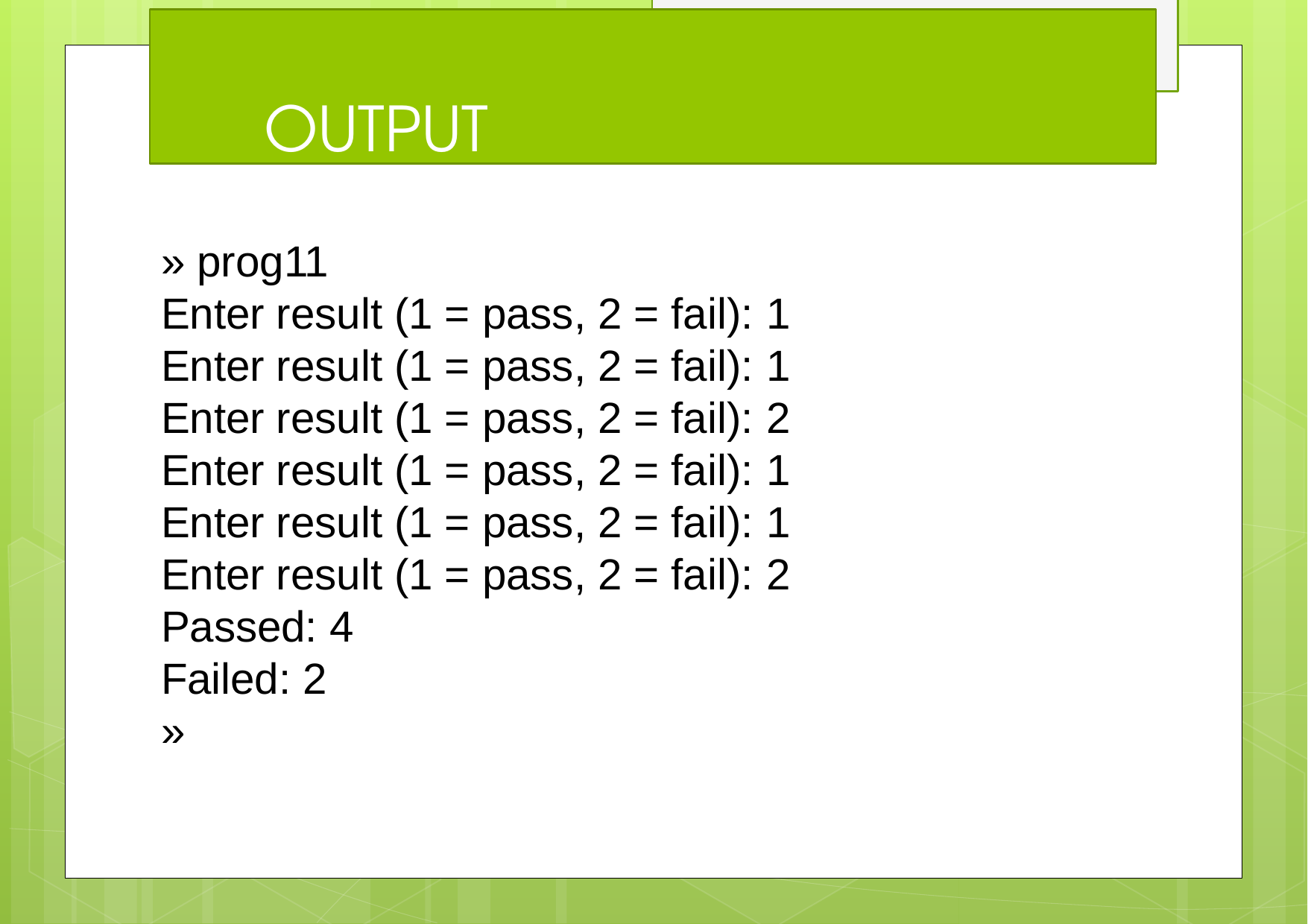

# OUTPUT
» prog11
Enter result (1 = pass, 2 = fail): 1
Enter result (1 = pass, 2 = fail): 1
Enter result (1 = pass, 2 = fail): 2
Enter result (1 = pass, 2 = fail): 1
Enter result (1 = pass, 2 = fail): 1
Enter result (1 = pass, 2 = fail): 2
Passed: 4
Failed: 2
»